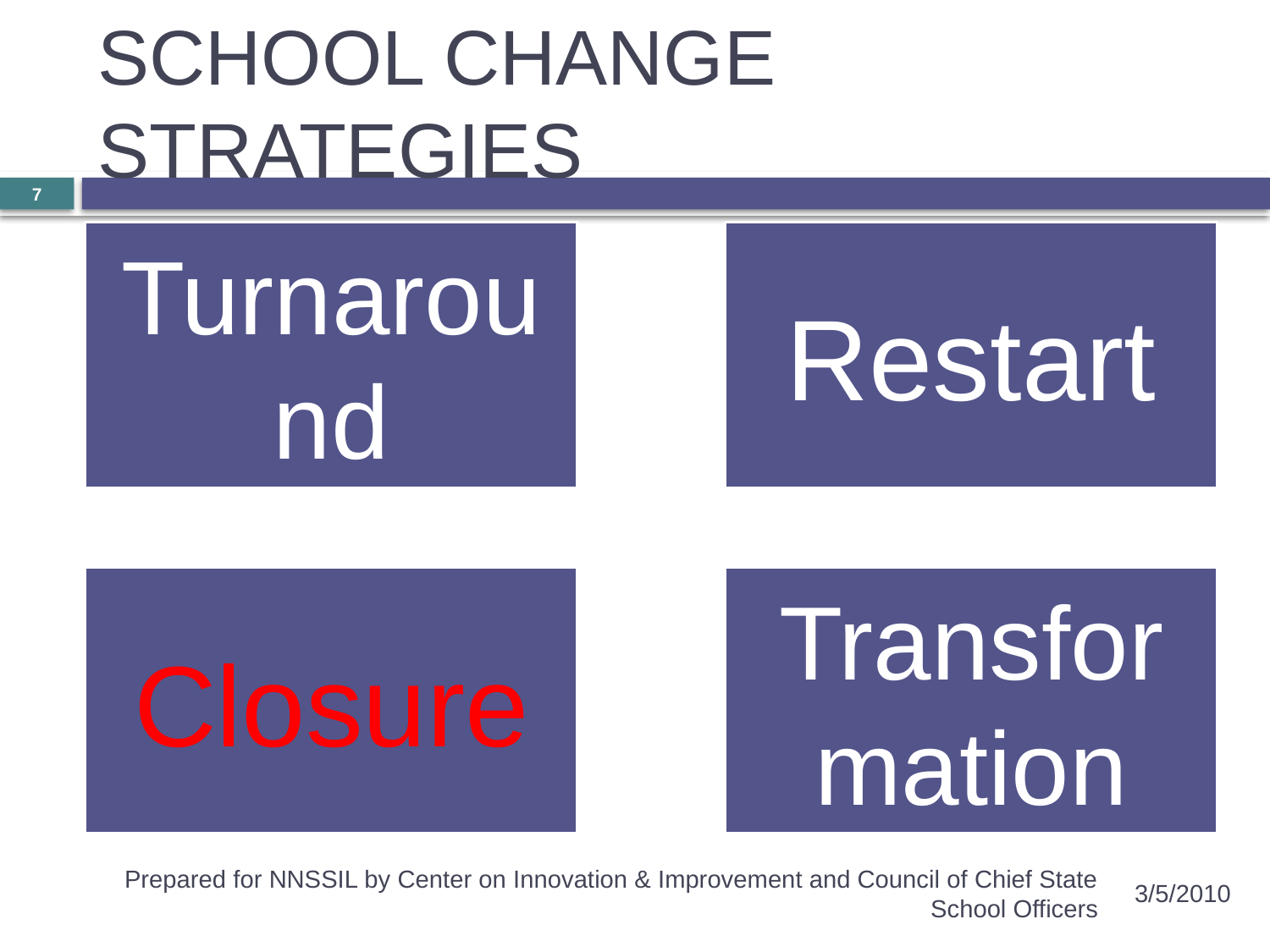

# SCHOOL CHANGE STRATEGIES
7
Turnaround
Restart
Closure
Transformation
Prepared for NNSSIL by Center on Innovation & Improvement and Council of Chief State School Officers
3/5/2010